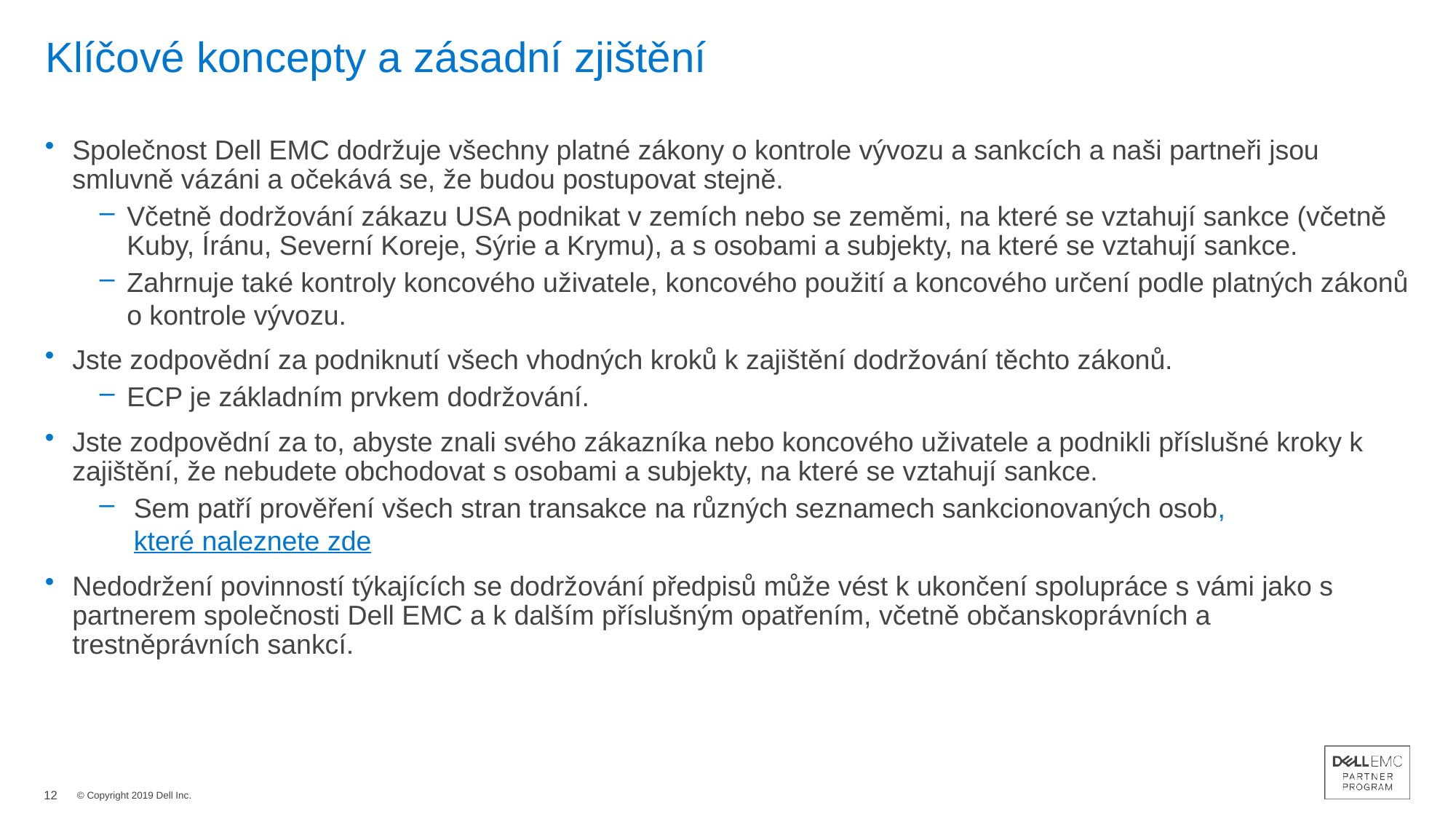

# Klíčové koncepty a zásadní zjištění
Společnost Dell EMC dodržuje všechny platné zákony o kontrole vývozu a sankcích a naši partneři jsou smluvně vázáni a očekává se, že budou postupovat stejně.
Včetně dodržování zákazu USA podnikat v zemích nebo se zeměmi, na které se vztahují sankce (včetně Kuby, Íránu, Severní Koreje, Sýrie a Krymu), a s osobami a subjekty, na které se vztahují sankce.
Zahrnuje také kontroly koncového uživatele, koncového použití a koncového určení podle platných zákonů o kontrole vývozu.
Jste zodpovědní za podniknutí všech vhodných kroků k zajištění dodržování těchto zákonů.
ECP je základním prvkem dodržování.
Jste zodpovědní za to, abyste znali svého zákazníka nebo koncového uživatele a podnikli příslušné kroky k zajištění, že nebudete obchodovat s osobami a subjekty, na které se vztahují sankce.
Sem patří prověření všech stran transakce na různých seznamech sankcionovaných osob, které naleznete zde
Nedodržení povinností týkajících se dodržování předpisů může vést k ukončení spolupráce s vámi jako s partnerem společnosti Dell EMC a k dalším příslušným opatřením, včetně občanskoprávních a trestněprávních sankcí.
12
© Copyright 2019 Dell Inc.